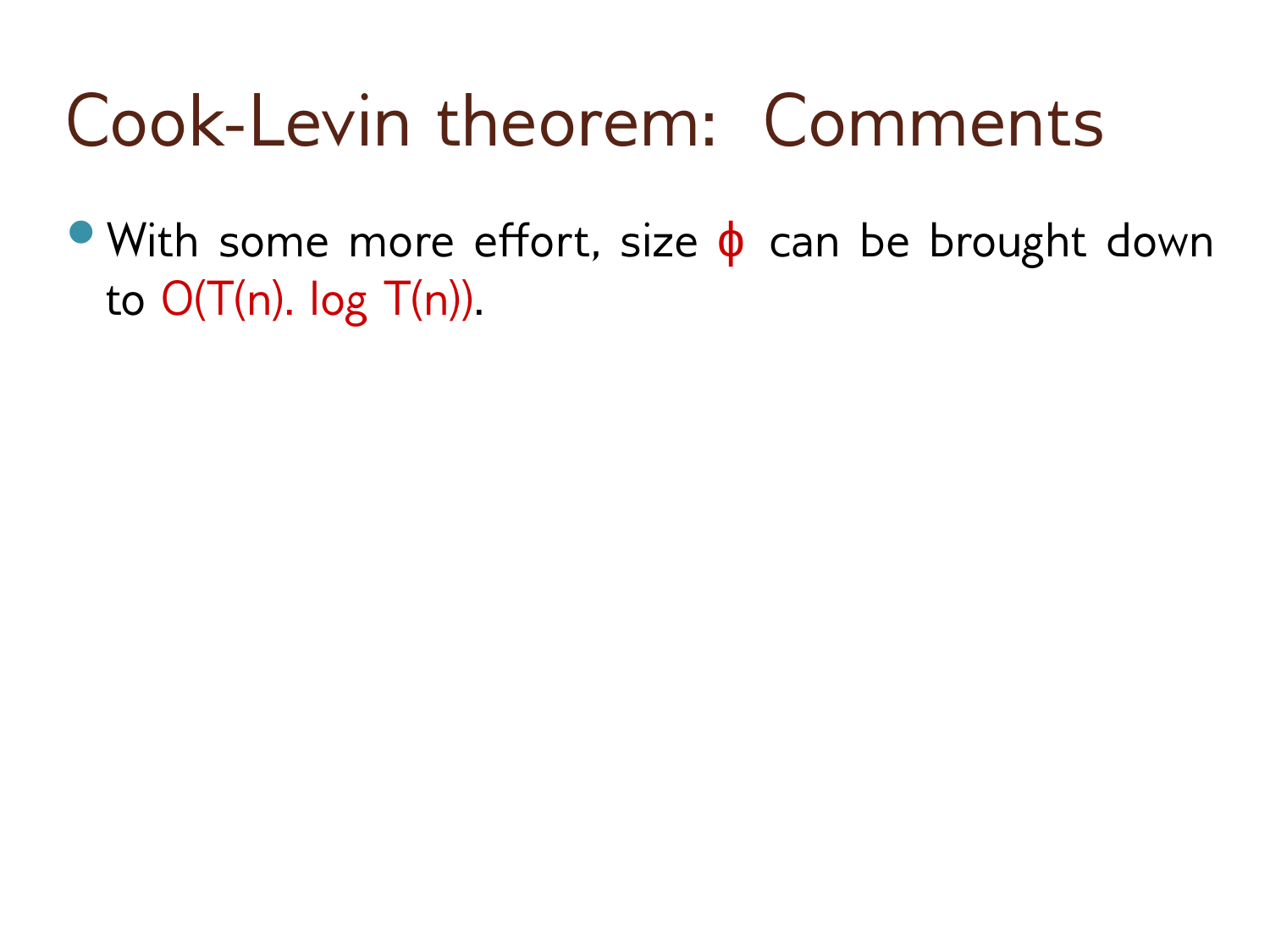

# Cook-Levin theorem:  Comments
With some more effort, size ϕ can be brought down to O(T(n). log T(n)).